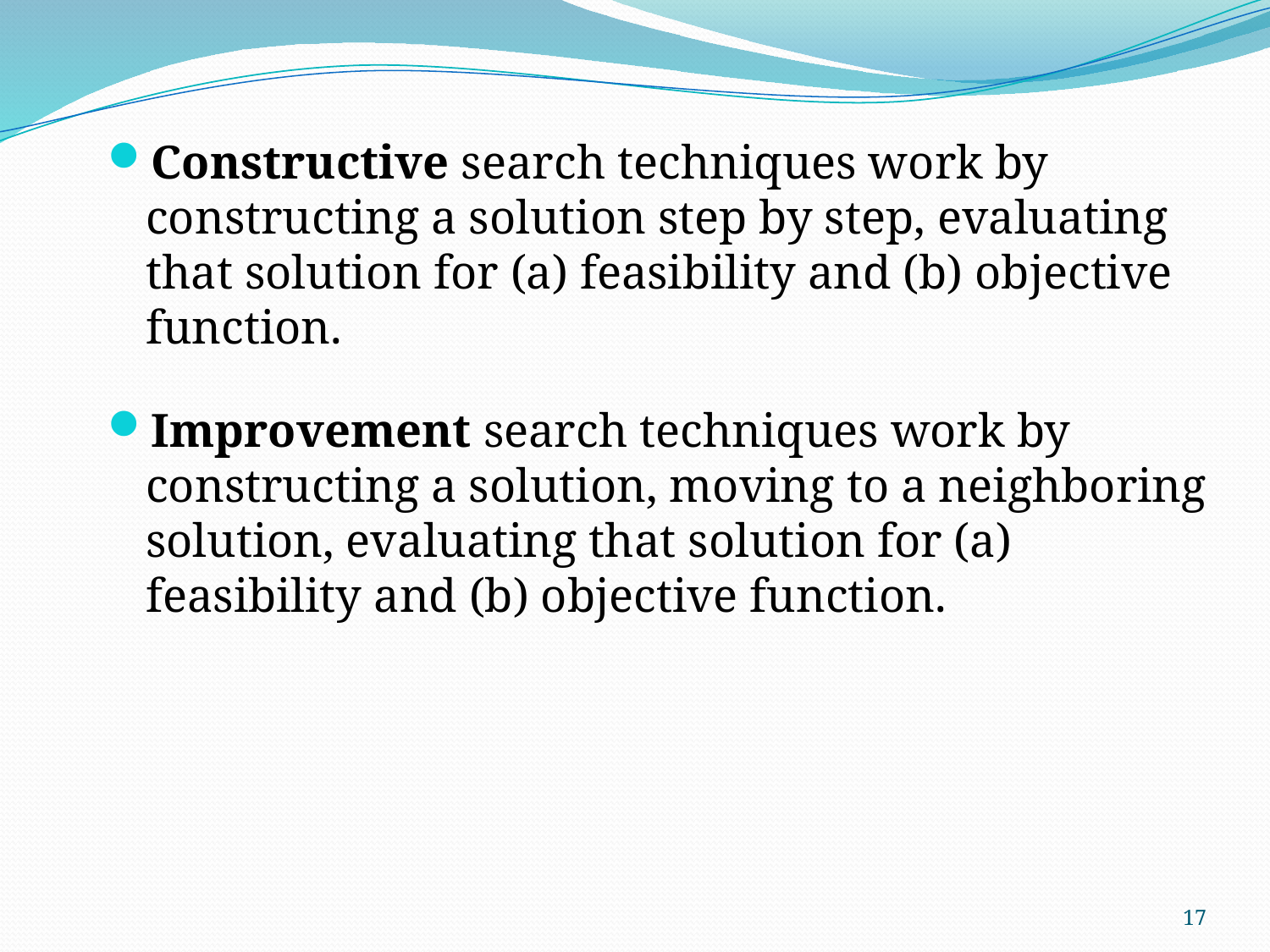

Constructive search techniques work by constructing a solution step by step, evaluating that solution for (a) feasibility and (b) objective function.

Improvement search techniques work by constructing a solution, moving to a neighboring solution, evaluating that solution for (a) feasibility and (b) objective function.

17